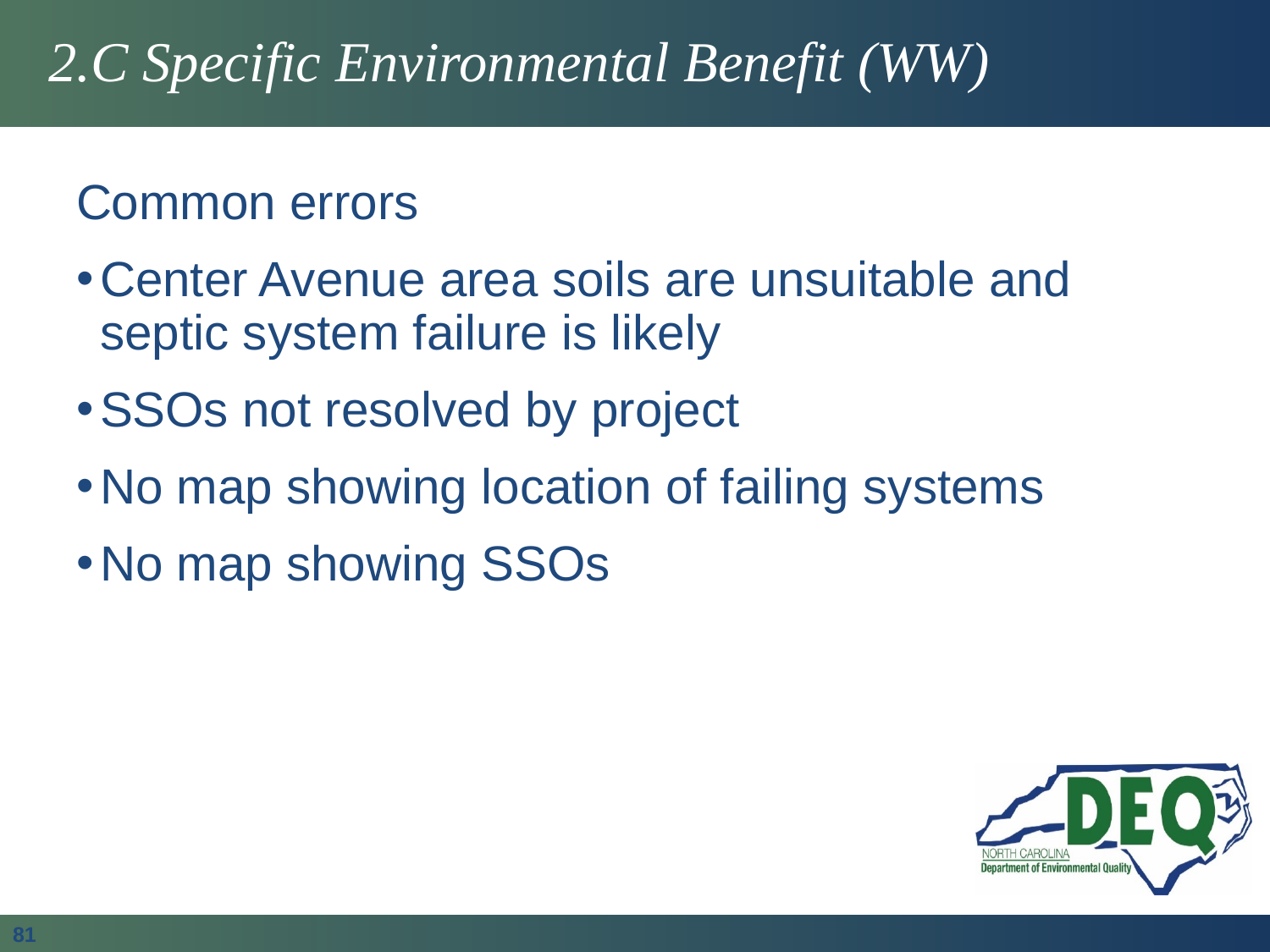

# 2.C Specific Environmental Benefit (WW)
Common errors
Center Avenue area soils are unsuitable and septic system failure is likely
SSOs not resolved by project
No map showing location of failing systems
No map showing SSOs

81